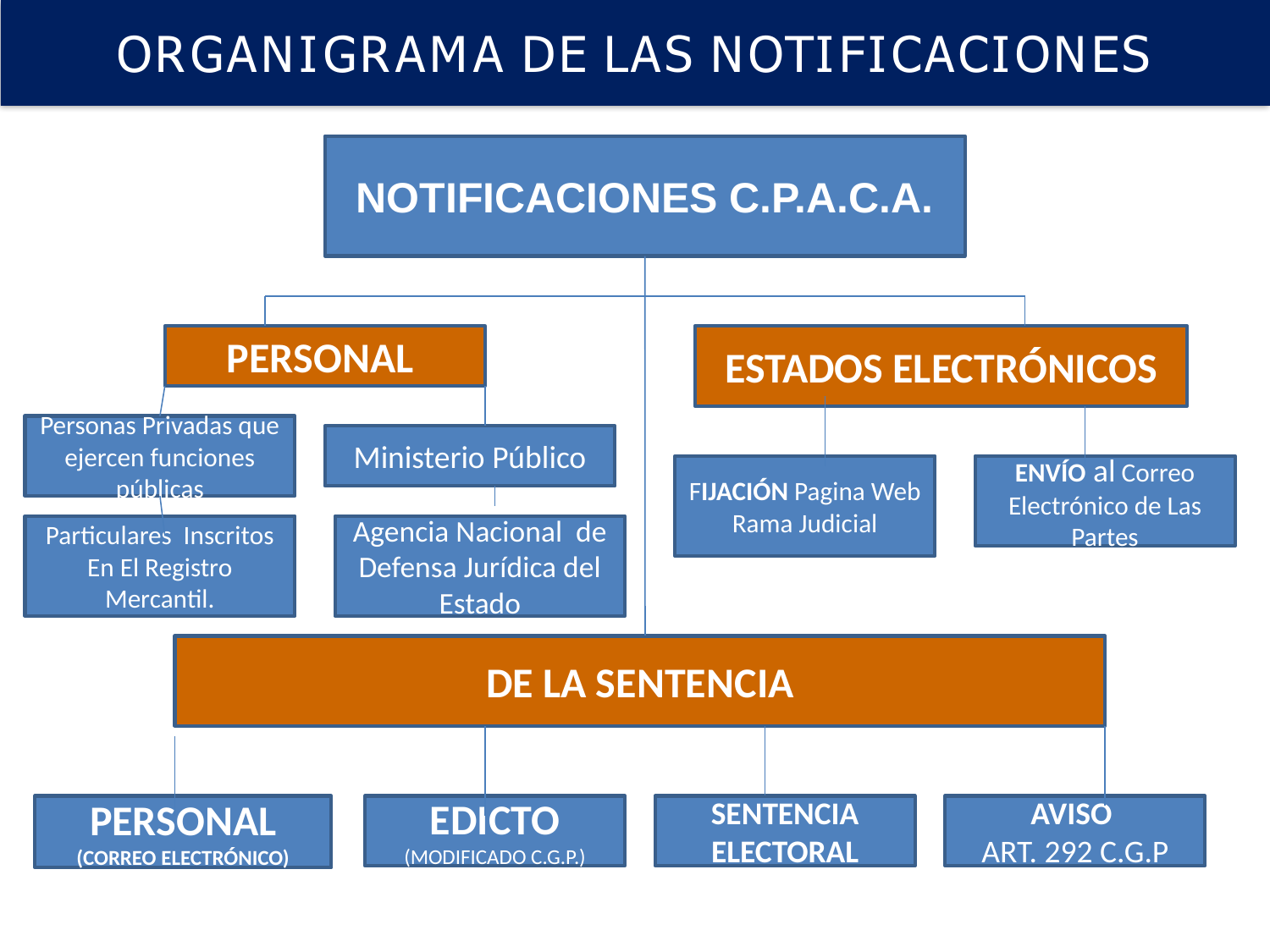

ORGANIGRAMA DE LAS NOTIFICACIONES
NOTIFICACIONES C.P.A.C.A.
.
PERSONAL
ESTADOS ELECTRÓNICOS
Personas Privadas que ejercen funciones públicas
Ministerio Público
FIJACIÓN Pagina Web Rama Judicial
ENVÍO al Correo Electrónico de Las Partes
Particulares  Inscritos En El Registro Mercantil.
Agencia Nacional  de Defensa Jurídica del Estado
DE LA SENTENCIA
PERSONAL
(CORREO ELECTRÓNICO)
EDICTO
(MODIFICADO C.G.P.)
SENTENCIA ELECTORAL
AVISO
ART. 292 C.G.P